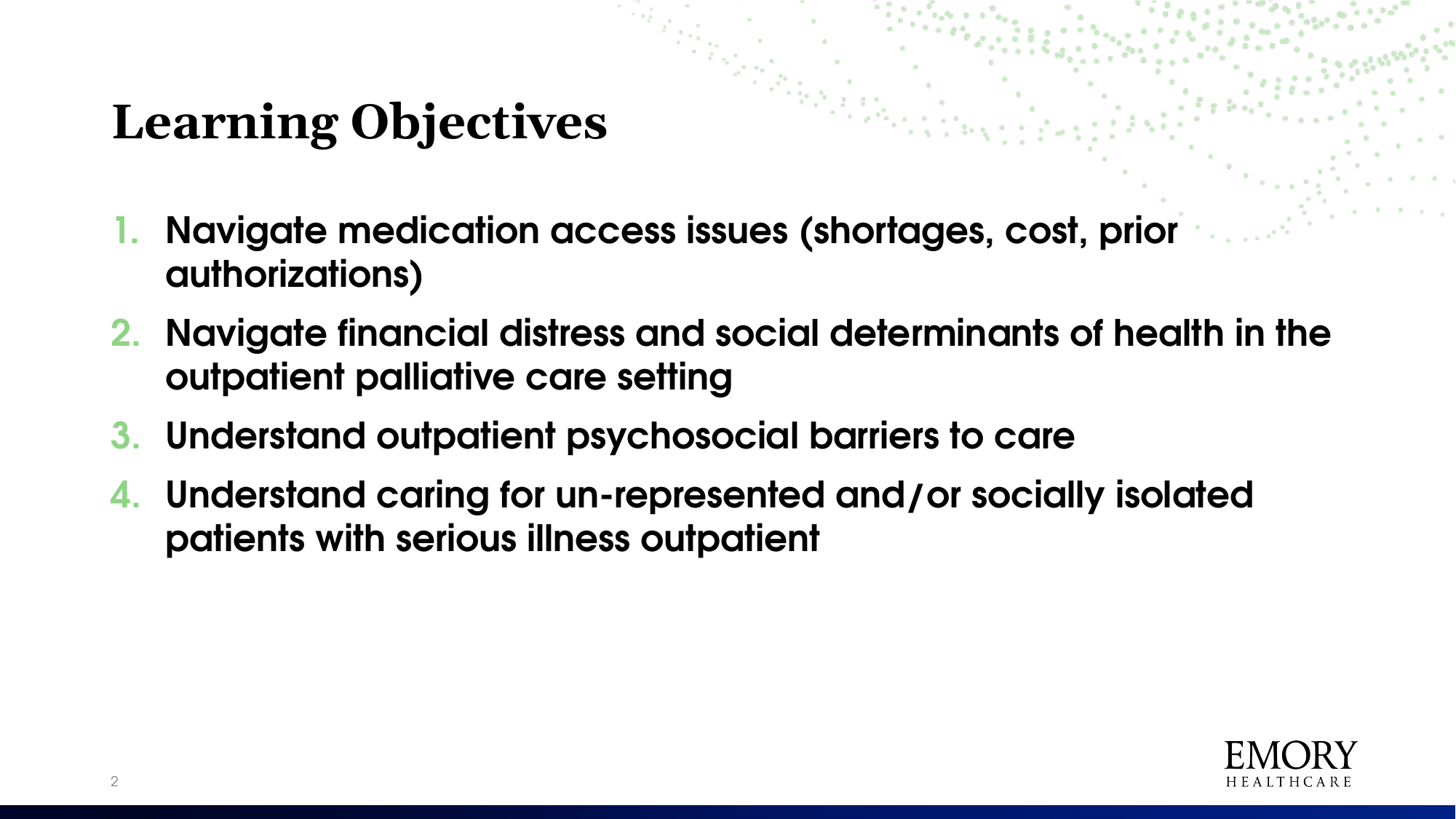

# Learning Objectives
Navigate medication access issues (shortages, cost, prior authorizations)
Navigate financial distress and social determinants of health in the outpatient palliative care setting
Understand outpatient psychosocial barriers to care
Understand caring for un-represented and/or socially isolated patients with serious illness outpatient